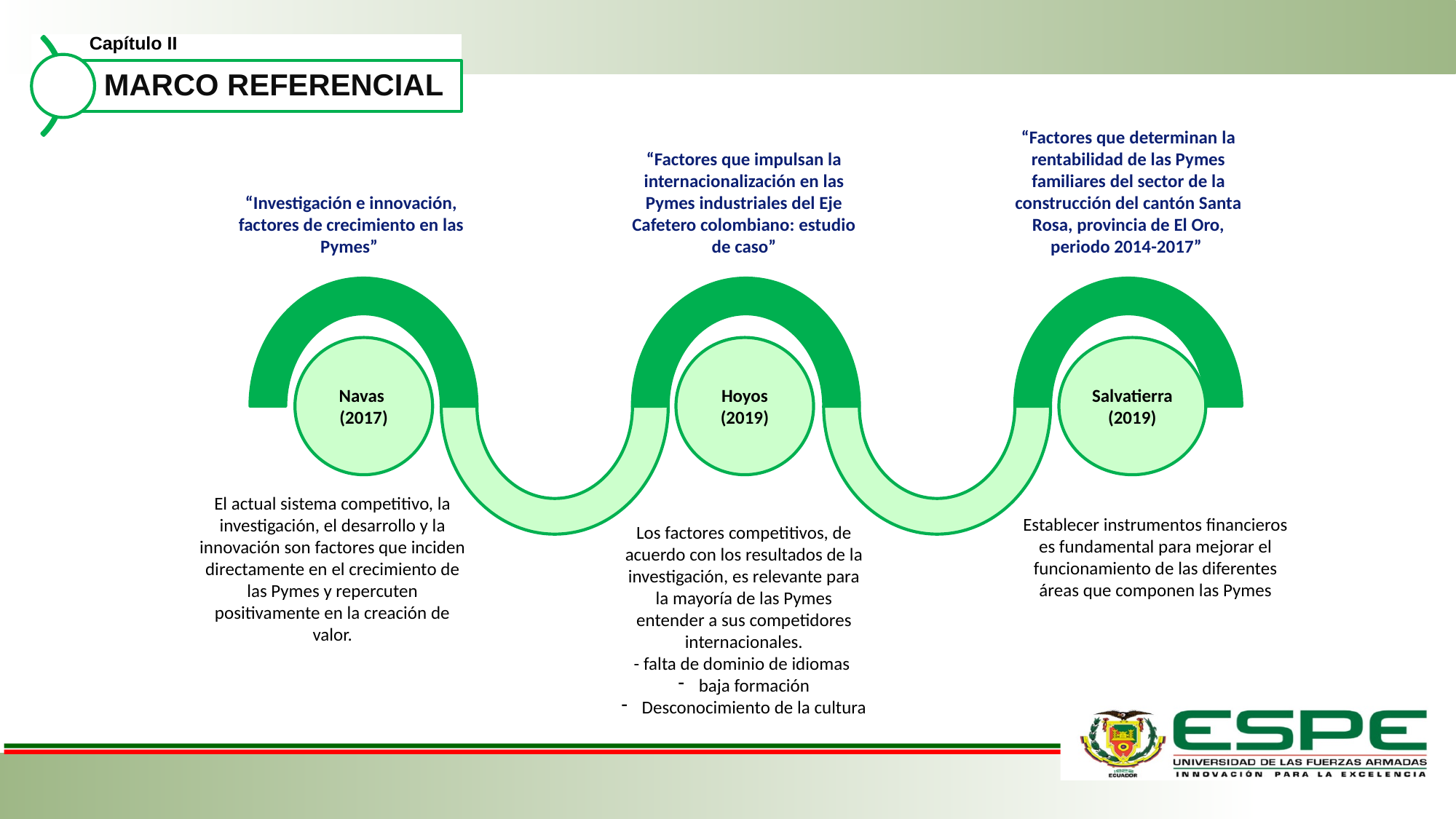

Capítulo II
MARCO REFERENCIAL
“Factores que determinan la rentabilidad de las Pymes familiares del sector de la construcción del cantón Santa Rosa, provincia de El Oro, periodo 2014-2017”
“Factores que impulsan la internacionalización en las Pymes industriales del Eje Cafetero colombiano: estudio de caso”
“Investigación e innovación, factores de crecimiento en las Pymes”

Navas
(2017)
Hoyos (2019)
Salvatierra (2019)
El actual sistema competitivo, la investigación, el desarrollo y la innovación son factores que inciden directamente en el crecimiento de las Pymes y repercuten positivamente en la creación de valor.
Establecer instrumentos financieros es fundamental para mejorar el funcionamiento de las diferentes áreas que componen las Pymes
Los factores competitivos, de acuerdo con los resultados de la investigación, es relevante para la mayoría de las Pymes entender a sus competidores internacionales.
- falta de dominio de idiomas
baja formación
Desconocimiento de la cultura